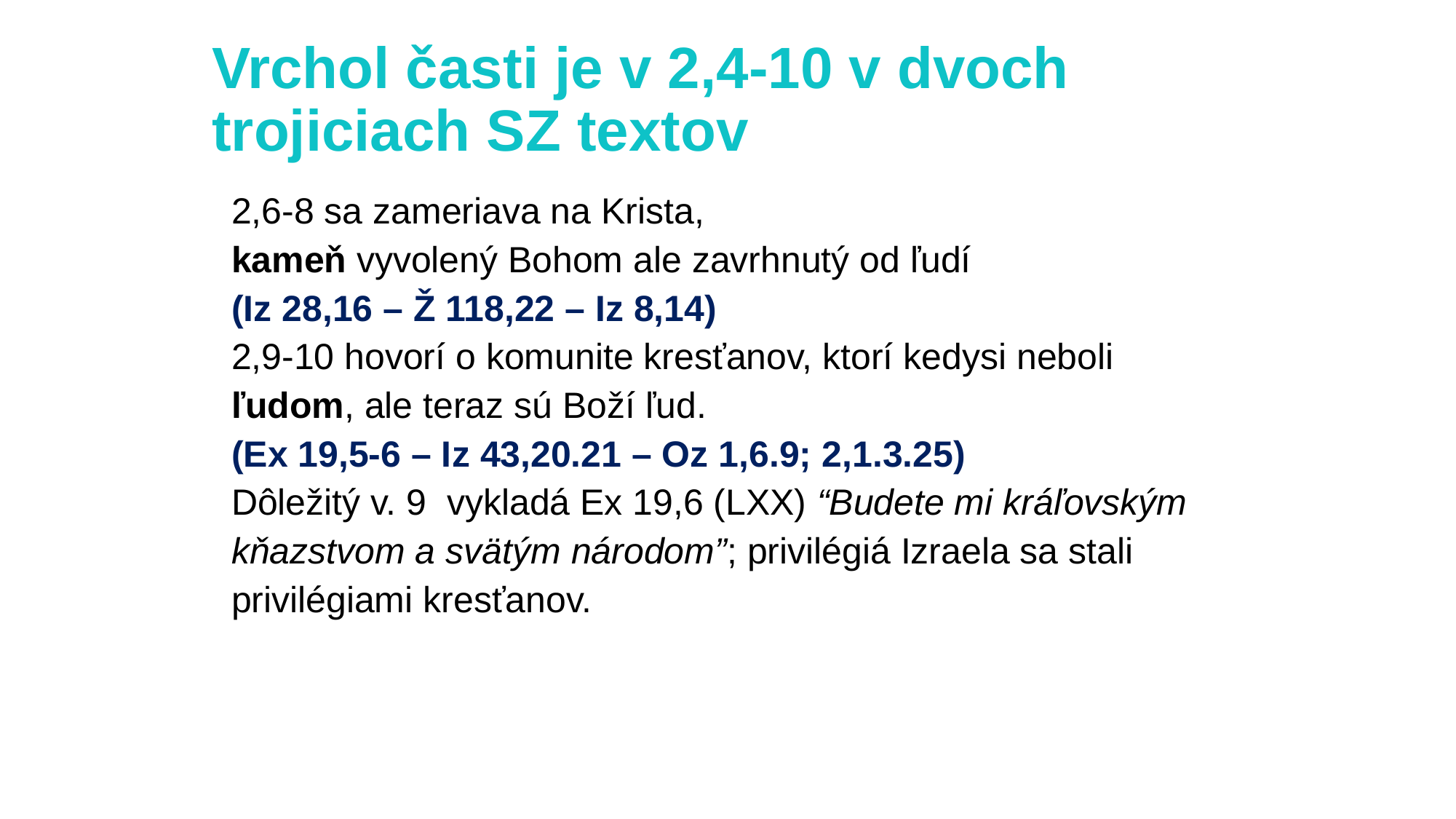

# Vrchol časti je v 2,4-10 v dvoch trojiciach SZ textov
2,6-8 sa zameriava na Krista,
kameň vyvolený Bohom ale zavrhnutý od ľudí
(Iz 28,16 – Ž 118,22 – Iz 8,14)
2,9-10 hovorí o komunite kresťanov, ktorí kedysi neboli ľudom, ale teraz sú Boží ľud.
(Ex 19,5-6 – Iz 43,20.21 – Oz 1,6.9; 2,1.3.25)
Dôležitý v. 9  vykladá Ex 19,6 (LXX) “Budete mi kráľovským kňazstvom a svätým národom”; privilégiá Izraela sa stali privilégiami kresťanov.